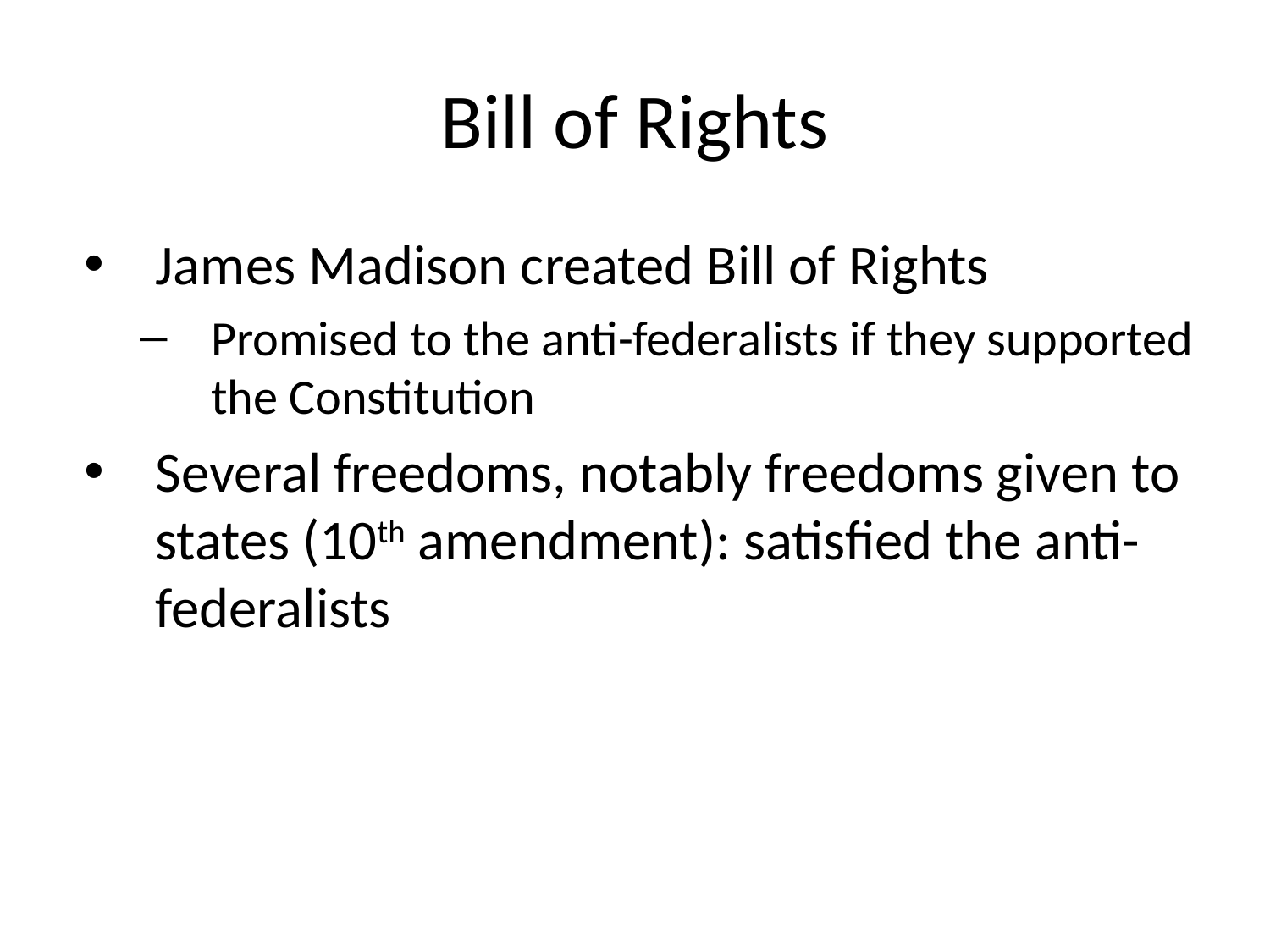

# Bill of Rights
James Madison created Bill of Rights
Promised to the anti-federalists if they supported the Constitution
Several freedoms, notably freedoms given to states (10th amendment): satisfied the anti-federalists